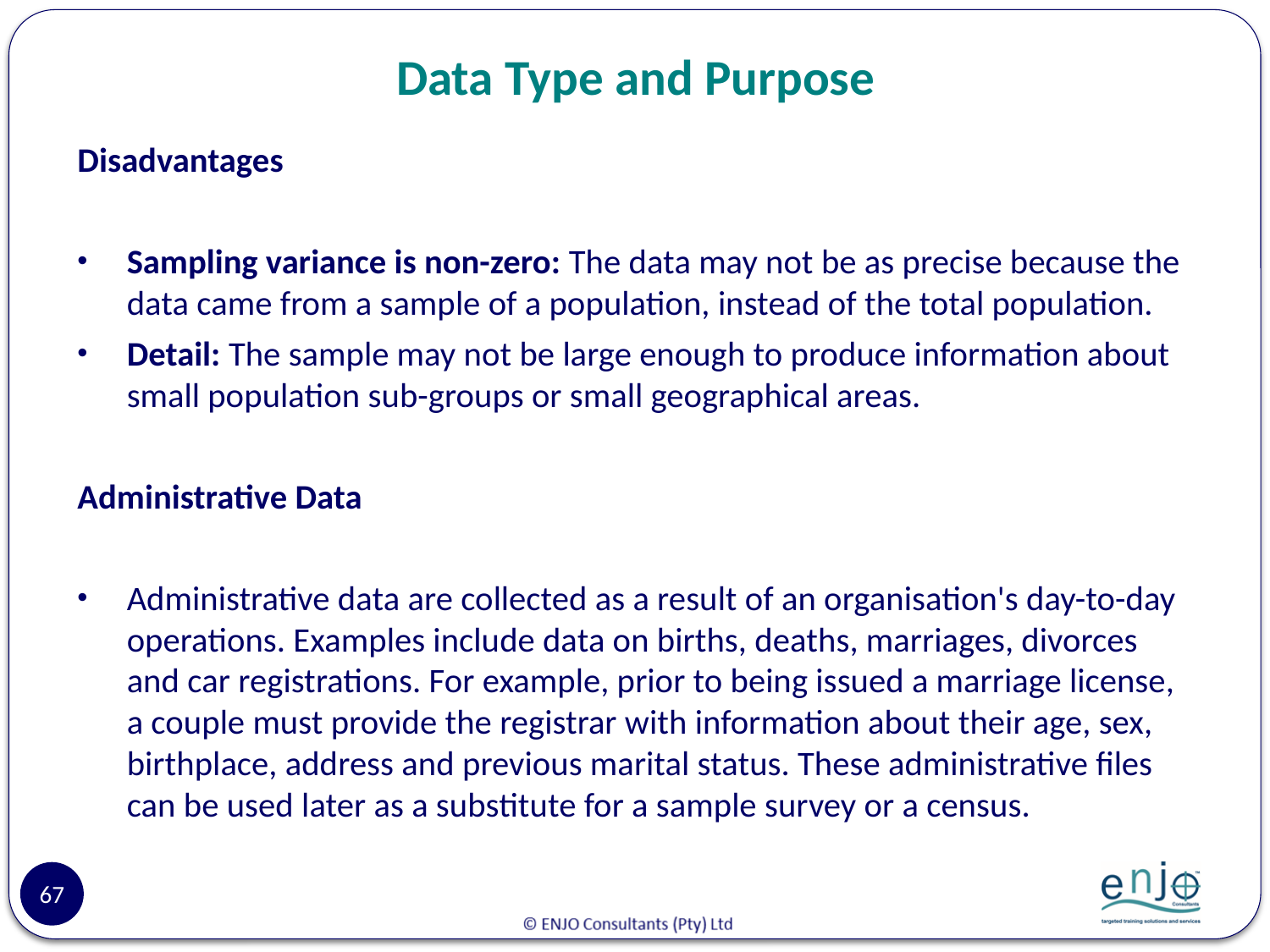

# Data Type and Purpose
Disadvantages

Sampling variance is non-zero: The data may not be as precise because the data came from a sample of a population, instead of the total population.
Detail: The sample may not be large enough to produce information about small population sub-groups or small geographical areas.

Administrative Data

Administrative data are collected as a result of an organisation's day-to-day operations. Examples include data on births, deaths, marriages, divorces and car registrations. For example, prior to being issued a marriage license, a couple must provide the registrar with information about their age, sex, birthplace, address and previous marital status. These administrative files can be used later as a substitute for a sample survey or a census.

67